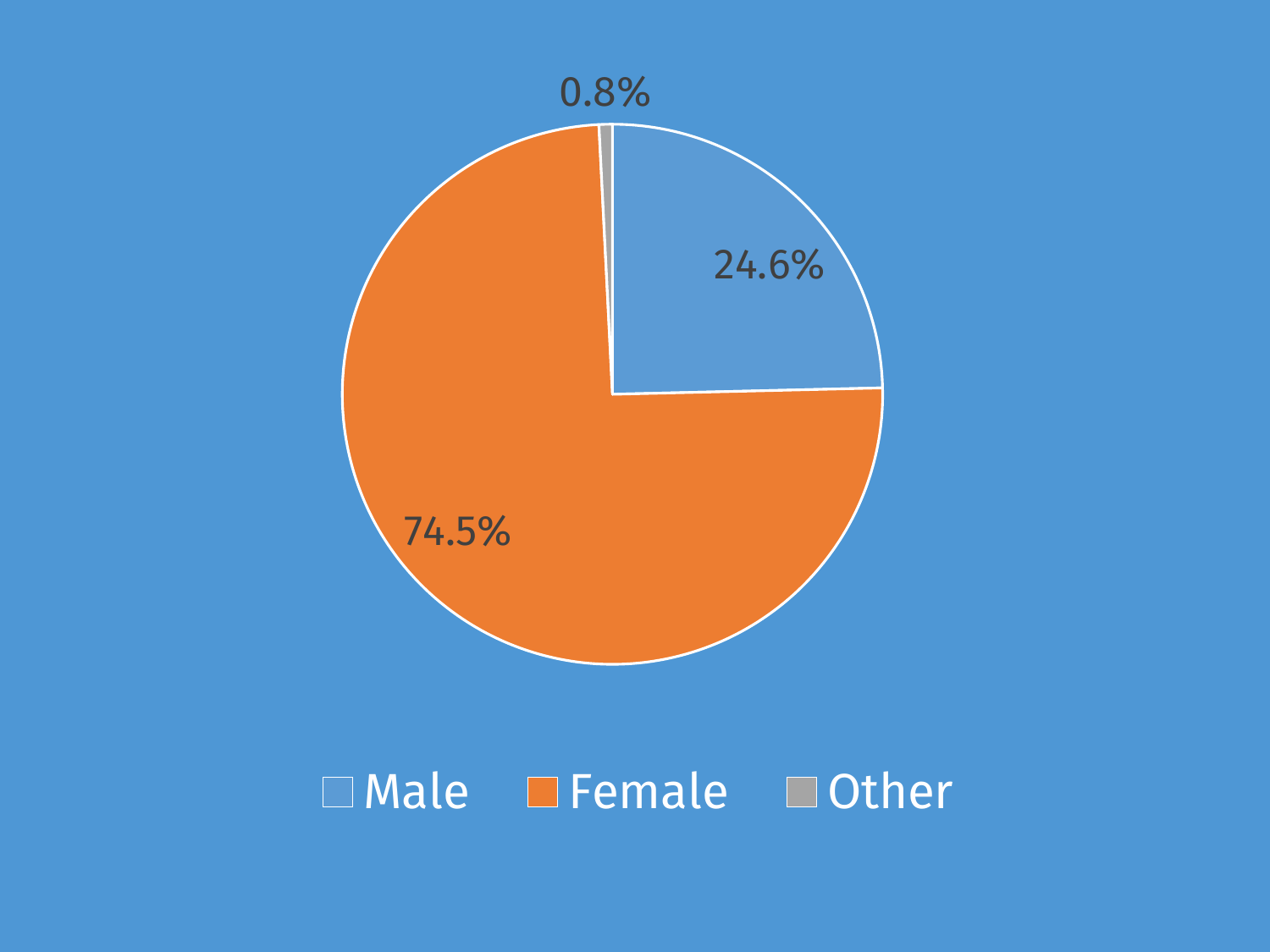

### Chart

| Category | Gender |
|---|---|
| Male | 24.6 |
| Female | 74.5 |
| Other | 0.8 |